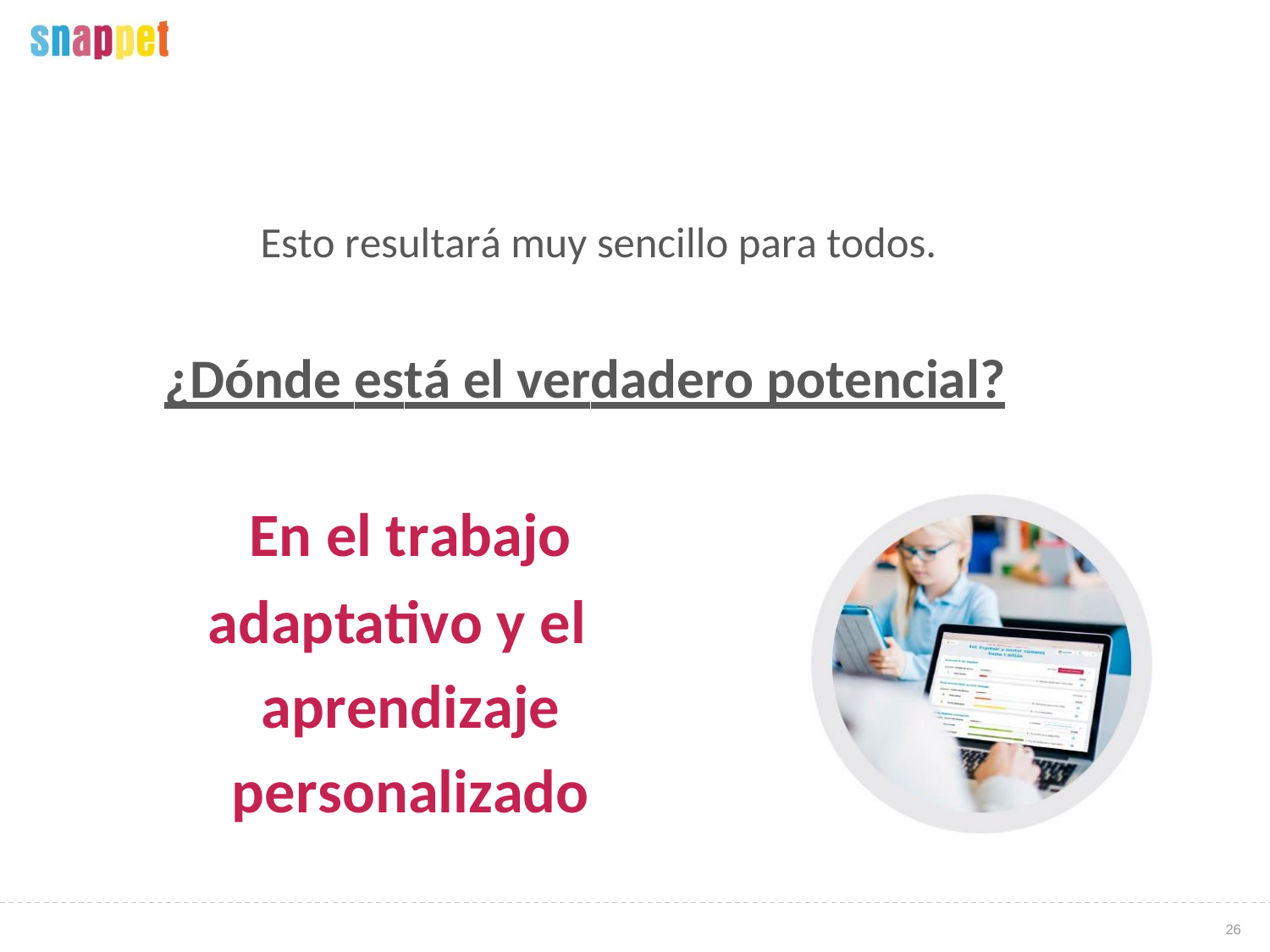

Esto resultará muy sencillo para todos.
¿Dónde está el verdadero potencial?

En el trabajo
adaptativo y el
aprendizaje
personalizado

26